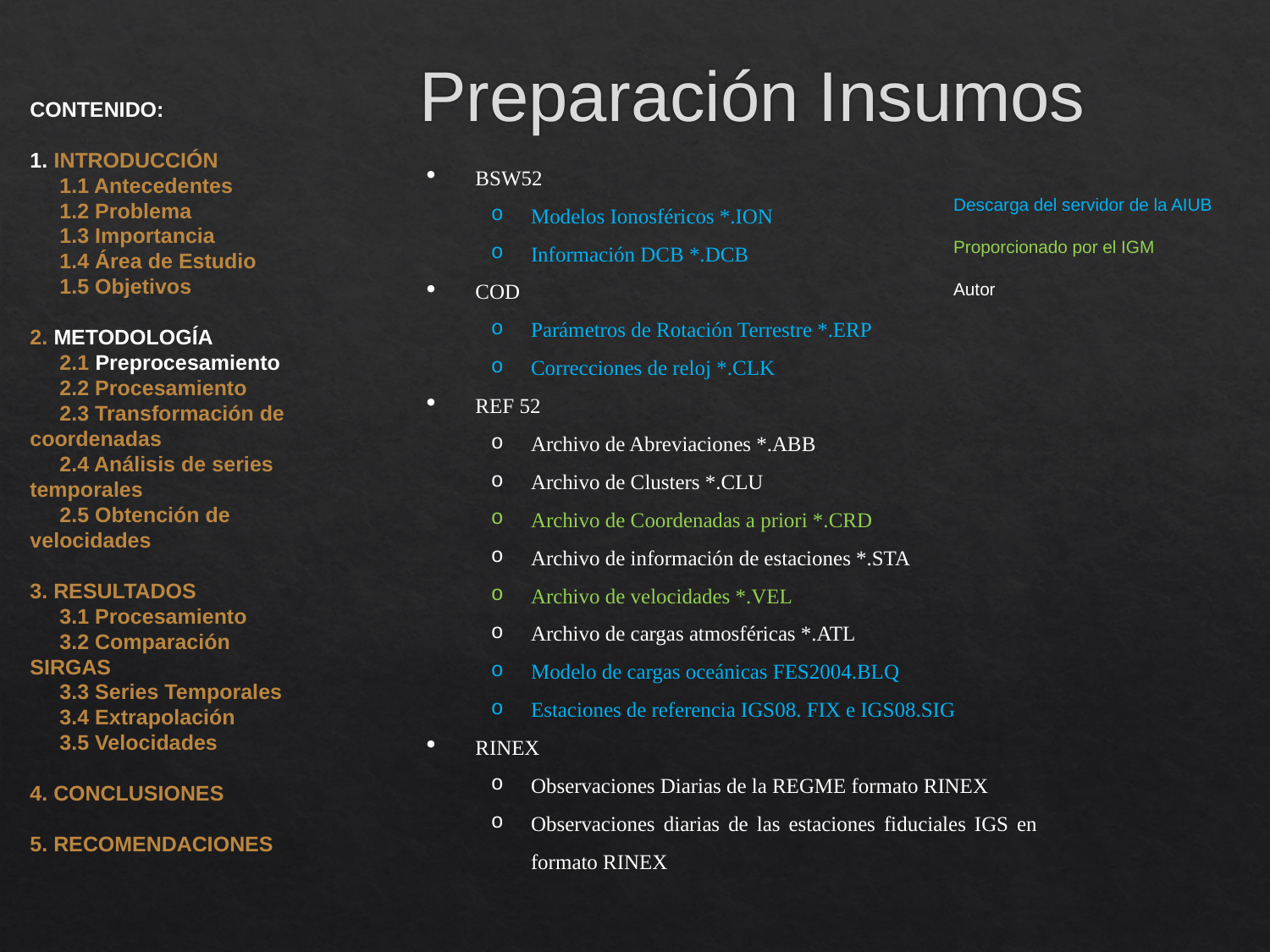

# Preparación Insumos
CONTENIDO:

1. INTRODUCCIÓN
     1.1 Antecedentes
     1.2 Problema
     1.3 Importancia
     1.4 Área de Estudio
     1.5 Objetivos

2. METODOLOGÍA
     2.1 Preprocesamiento
     2.2 Procesamiento
     2.3 Transformación de coordenadas
     2.4 Análisis de series temporales
     2.5 Obtención de velocidades

3. RESULTADOS
     3.1 Procesamiento
     3.2 Comparación SIRGAS
     3.3 Series Temporales
     3.4 Extrapolación
     3.5 Velocidades

4. CONCLUSIONES

5. RECOMENDACIONES

BSW52
Modelos Ionosféricos *.ION
Información DCB *.DCB
COD
Parámetros de Rotación Terrestre *.ERP
Correcciones de reloj *.CLK
REF 52
Archivo de Abreviaciones *.ABB
Archivo de Clusters *.CLU
Archivo de Coordenadas a priori *.CRD
Archivo de información de estaciones *.STA
Archivo de velocidades *.VEL
Archivo de cargas atmosféricas *.ATL
Modelo de cargas oceánicas FES2004.BLQ
Estaciones de referencia IGS08. FIX e IGS08.SIG
RINEX
Observaciones Diarias de la REGME formato RINEX
Observaciones diarias de las estaciones fiduciales IGS en formato RINEX
Descarga del servidor de la AIUB

Proporcionado por el IGM

Autor